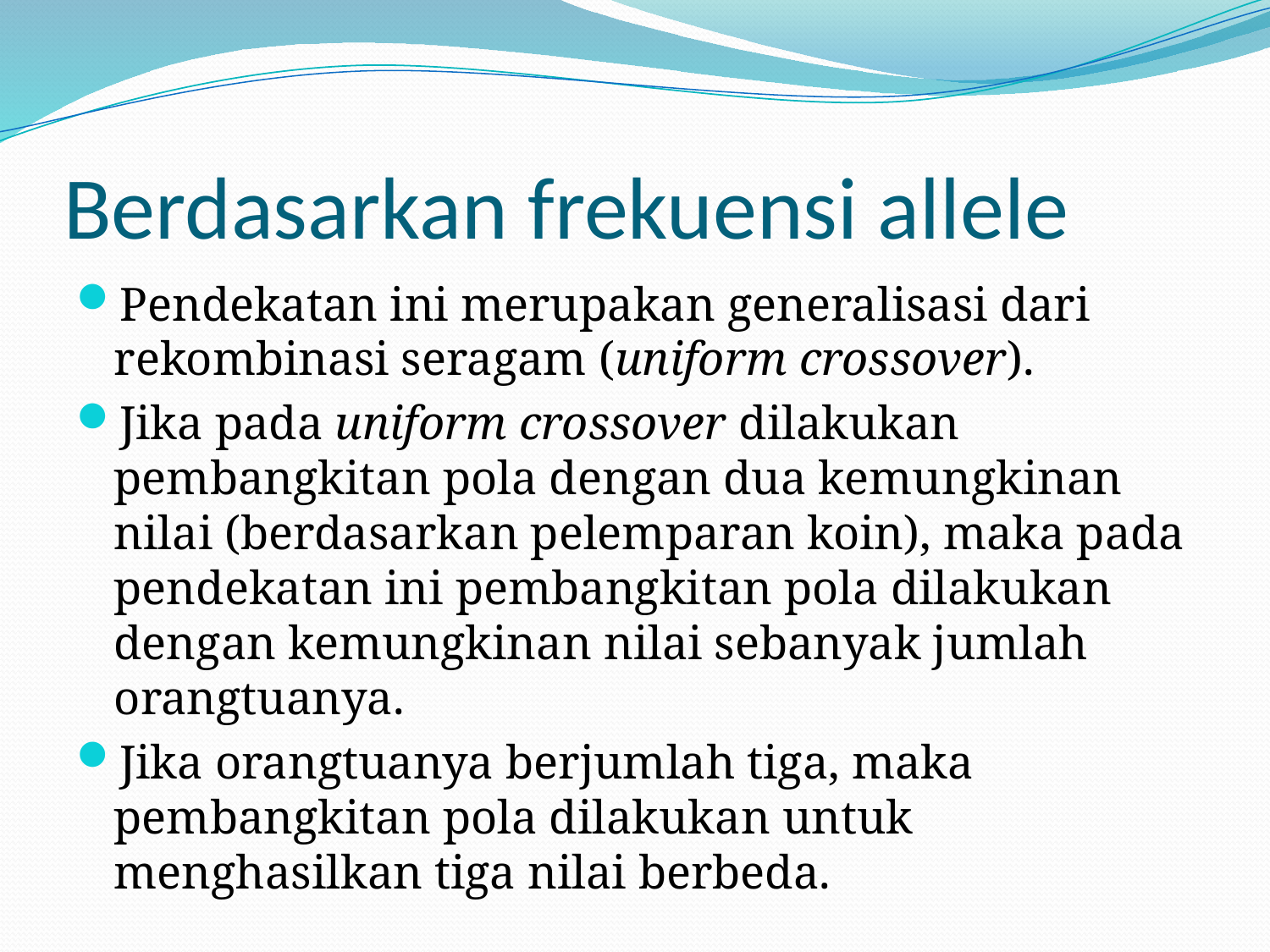

# Berdasarkan frekuensi allele
Pendekatan ini merupakan generalisasi dari rekombinasi seragam (uniform crossover).
Jika pada uniform crossover dilakukan pembangkitan pola dengan dua kemungkinan nilai (berdasarkan pelemparan koin), maka pada pendekatan ini pembangkitan pola dilakukan dengan kemungkinan nilai sebanyak jumlah orangtuanya.
Jika orangtuanya berjumlah tiga, maka pembangkitan pola dilakukan untuk menghasilkan tiga nilai berbeda.